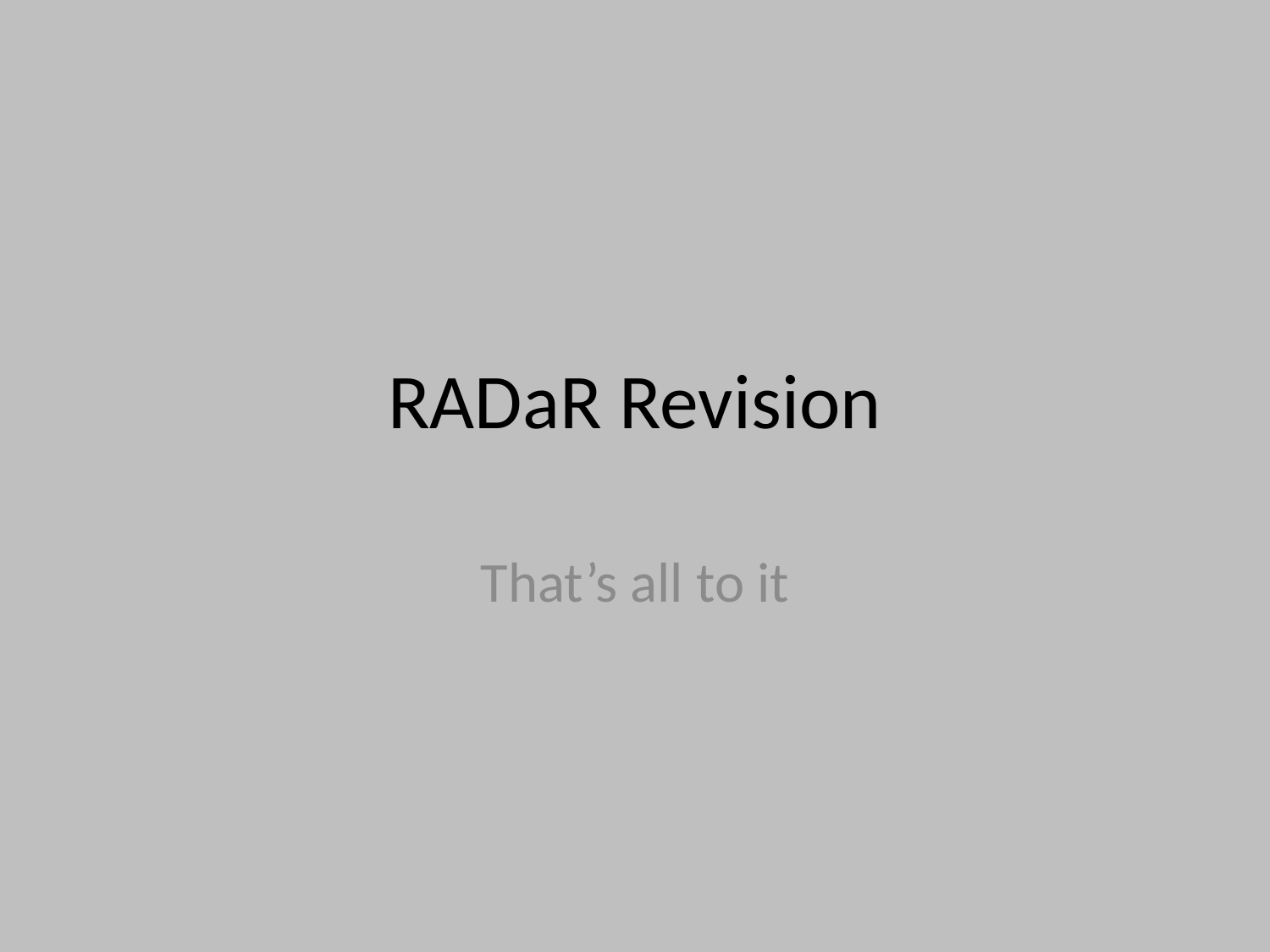

# RADaR Revision
That’s all to it